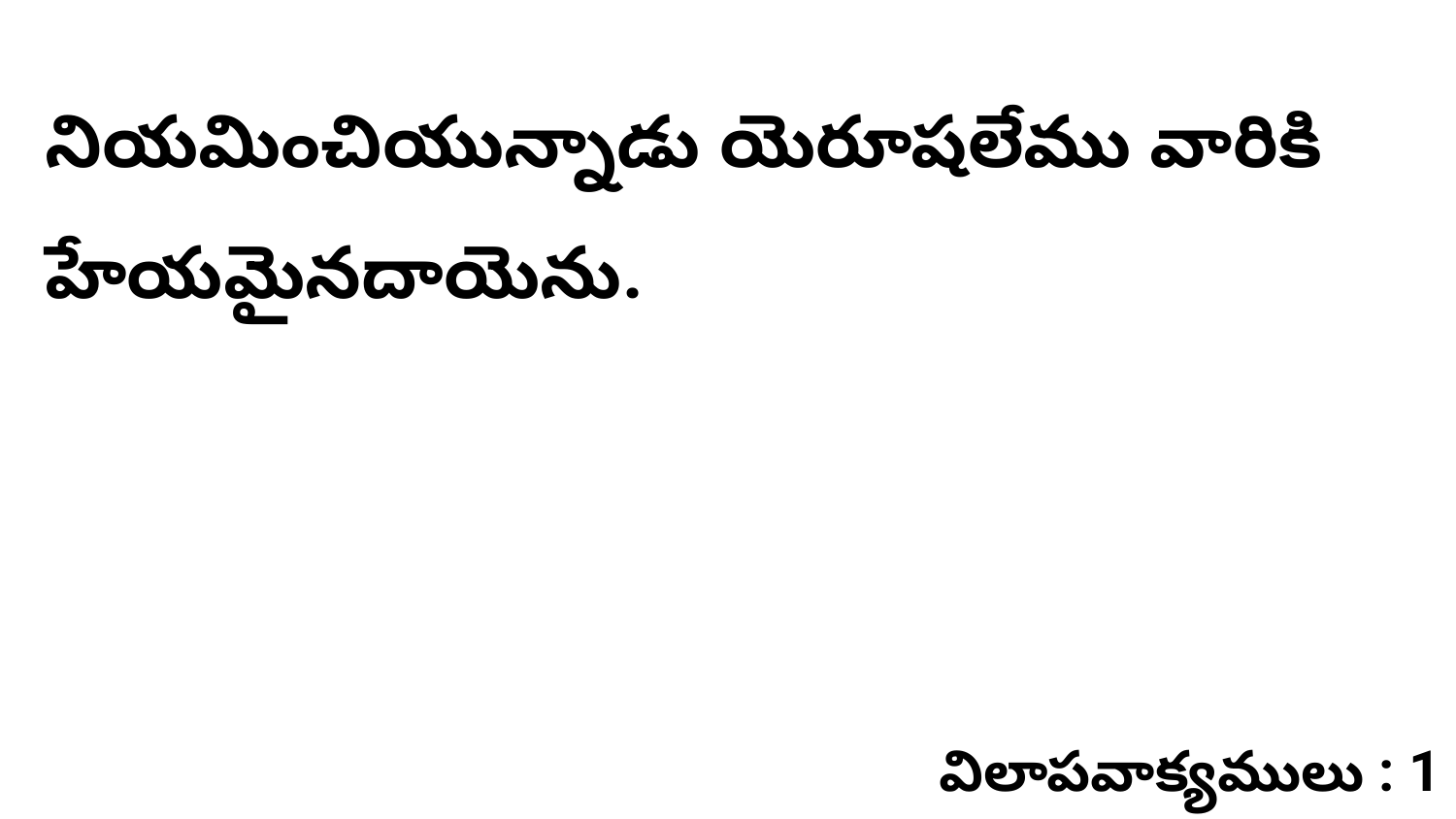

నియమించియున్నాడు యెరూషలేము వారికి హేయమైనదాయెను.
విలాపవాక్యములు : 1